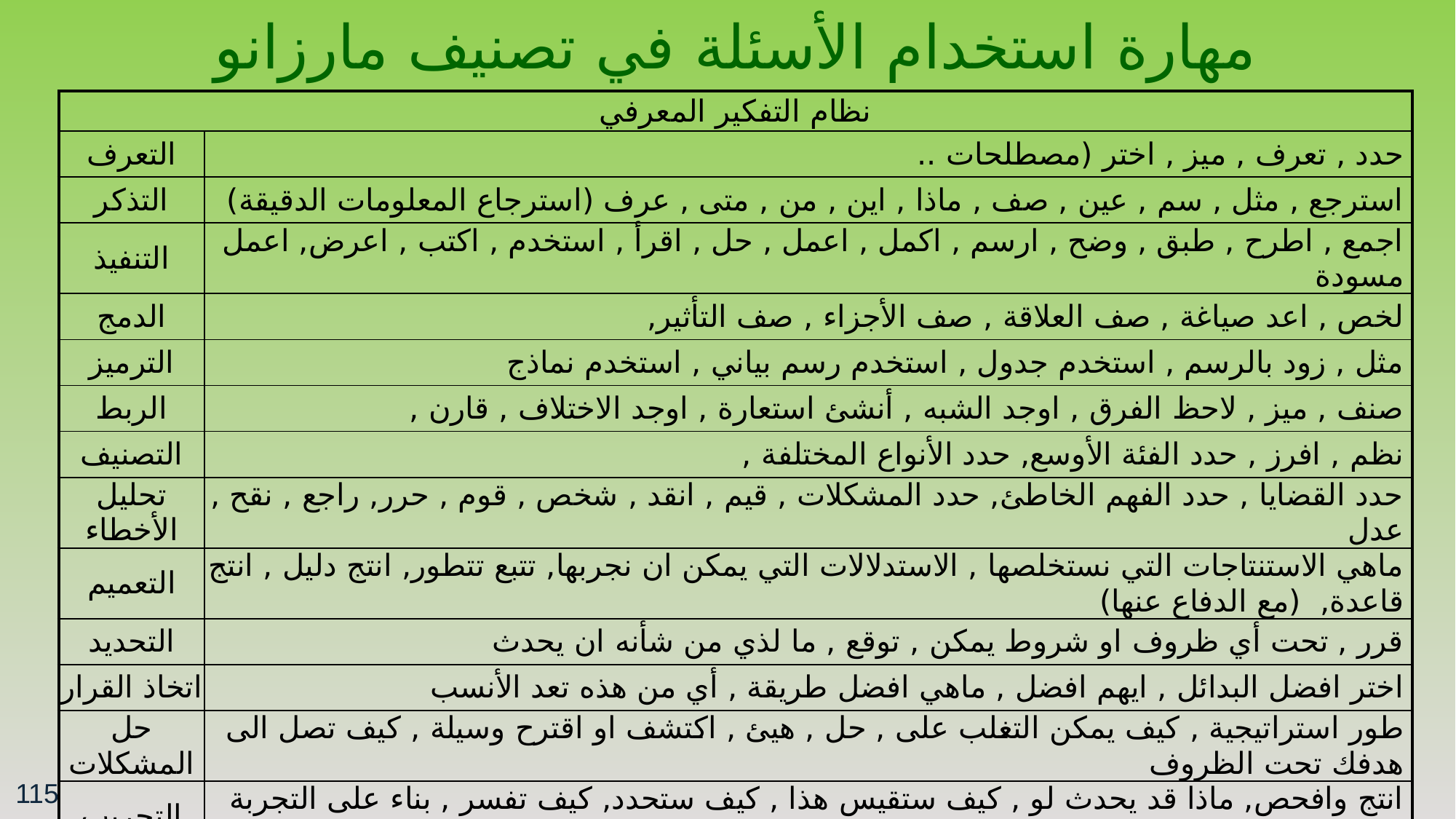

# مهارة استخدام الأسئلة في تصنيف مارزانو
| نظام التفكير المعرفي |  |
| --- | --- |
| التعرف | حدد , تعرف , ميز , اختر (مصطلحات .. |
| التذكر | استرجع , مثل , سم , عين , صف , ماذا , اين , من , متى , عرف (استرجاع المعلومات الدقيقة) |
| التنفيذ | اجمع , اطرح , طبق , وضح , ارسم , اكمل , اعمل , حل , اقرأ , استخدم , اكتب , اعرض, اعمل مسودة |
| الدمج | لخص , اعد صياغة , صف العلاقة , صف الأجزاء , صف التأثير, |
| الترميز | مثل , زود بالرسم , استخدم جدول , استخدم رسم بياني , استخدم نماذج |
| الربط | صنف , ميز , لاحظ الفرق , اوجد الشبه , أنشئ استعارة , اوجد الاختلاف , قارن , |
| التصنيف | نظم , افرز , حدد الفئة الأوسع, حدد الأنواع المختلفة , |
| تحليل الأخطاء | حدد القضايا , حدد الفهم الخاطئ, حدد المشكلات , قيم , انقد , شخص , قوم , حرر, راجع , نقح , عدل |
| التعميم | ماهي الاستنتاجات التي نستخلصها , الاستدلالات التي يمكن ان نجربها, تتبع تتطور, انتج دليل , انتج قاعدة, (مع الدفاع عنها) |
| التحديد | قرر , تحت أي ظروف او شروط يمكن , توقع , ما لذي من شأنه ان يحدث |
| اتخاذ القرار | اختر افضل البدائل , ايهم افضل , ماهي افضل طريقة , أي من هذه تعد الأنسب |
| حل المشكلات | طور استراتيجية , كيف يمكن التغلب على , حل , هيئ , اكتشف او اقترح وسيلة , كيف تصل الى هدفك تحت الظروف |
| التجريب | انتج وافحص, ماذا قد يحدث لو , كيف ستقيس هذا , كيف ستحدد, كيف تفسر , بناء على التجربة ما لذي يمكن توقعه |
| التحقيق | تحقق , ابحث حول , ماهي الملامح المختلفة , كيف يحدث هذا , لماذا حدث هذا , ما لذي قد يحدث لو |
115